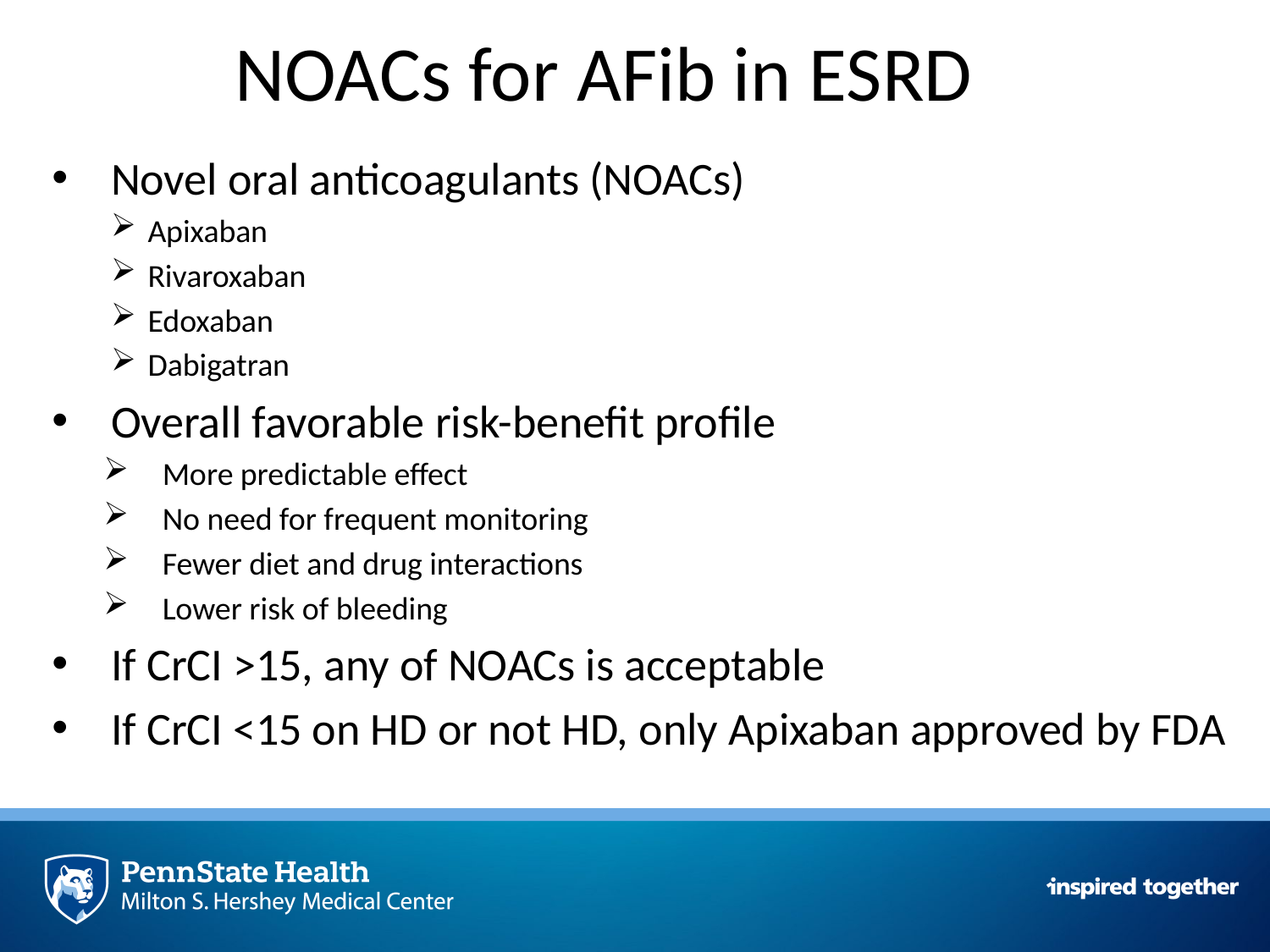

# NOACs for AFib in ESRD
Novel oral anticoagulants (NOACs)
Apixaban
Rivaroxaban
Edoxaban
Dabigatran
Overall favorable risk-benefit profile
More predictable effect
No need for frequent monitoring
Fewer diet and drug interactions
Lower risk of bleeding
If CrCI >15, any of NOACs is acceptable
If CrCI <15 on HD or not HD, only Apixaban approved by FDA